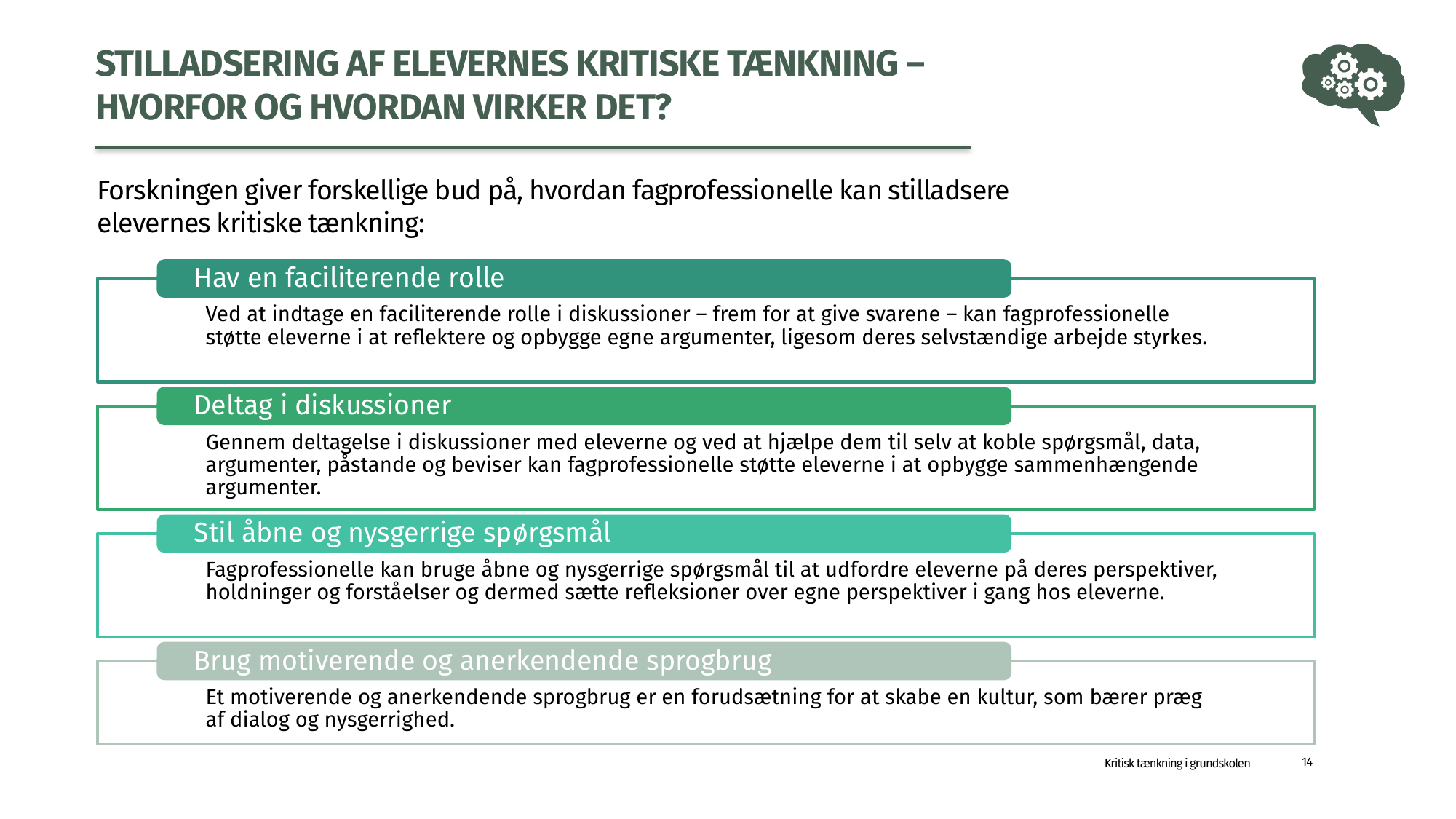

# Stilladsering af elevernes kritiske tænkning – hvorfor og hvordan virker det?
Forskningen giver forskellige bud på, hvordan fagprofessionelle kan stilladsere elevernes kritiske tænkning:

	Ved at indtage en faciliterende rolle i diskussioner – frem for at give svarene – kan fagprofessionelle støtte eleverne i at reflektere og opbygge egne argumenter, ligesom deres selvstændige arbejde styrkes.
Hav en faciliterende rolle
	Gennem deltagelse i diskussioner med eleverne og ved at hjælpe dem til selv at koble spørgsmål, data, argumenter, påstande og beviser kan fagprofessionelle støtte eleverne i at opbygge sammenhængende argumenter.
Deltag i diskussioner
	Fagprofessionelle kan bruge åbne og nysgerrige spørgsmål til at udfordre eleverne på deres perspektiver, holdninger og forståelser og dermed sætte refleksioner over egne perspektiver i gang hos eleverne.
Stil åbne og nysgerrige spørgsmål
	Et motiverende og anerkendende sprogbrug er en forudsætning for at skabe en kultur, som bærer præg af dialog og nysgerrighed.
Brug motiverende og anerkendende sprogbrug
Kritisk tænkning i grundskolen
14